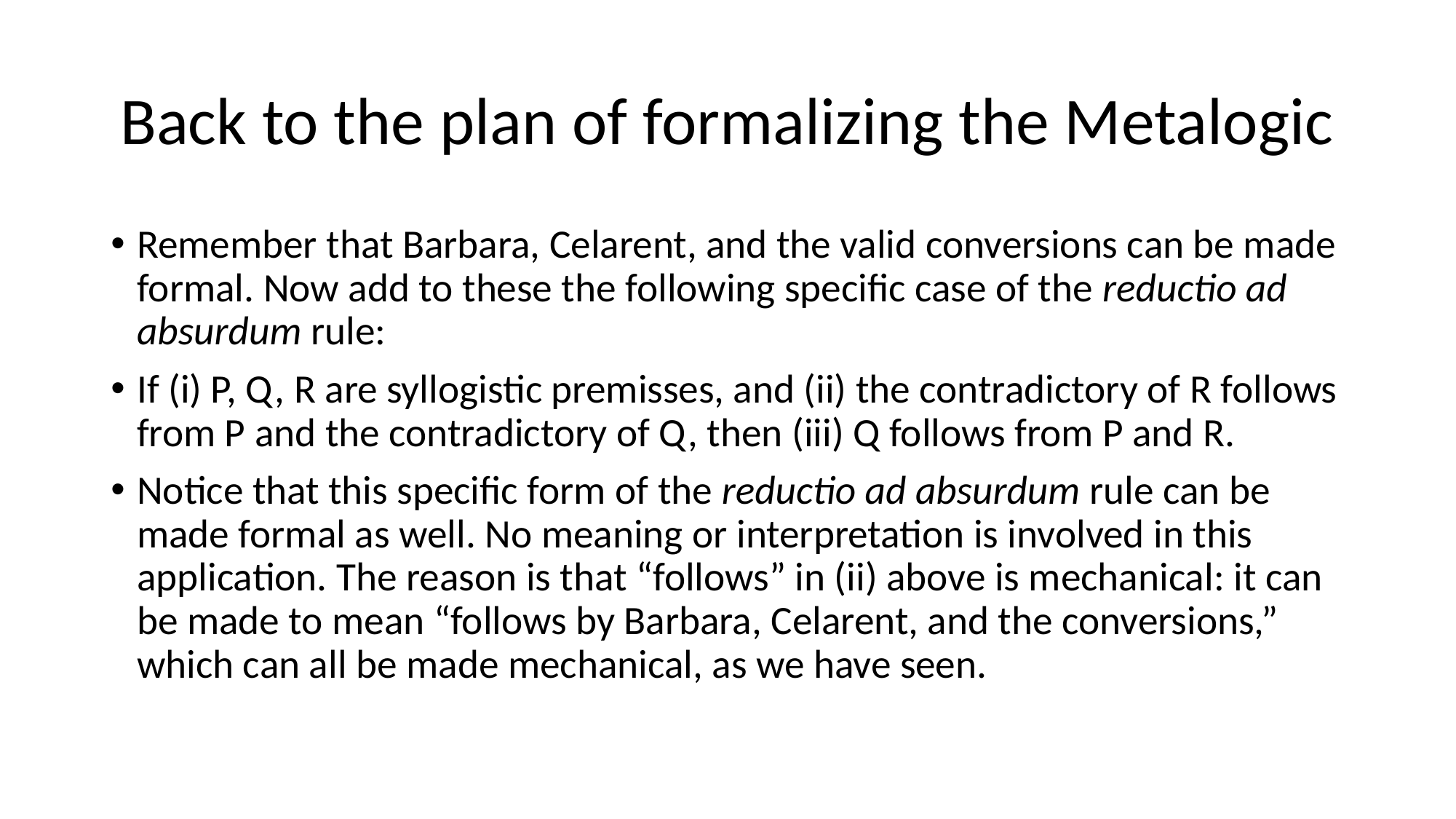

# Back to the plan of formalizing the Metalogic
Remember that Barbara, Celarent, and the valid conversions can be made formal. Now add to these the following specific case of the reductio ad absurdum rule:
If (i) P, Q, R are syllogistic premisses, and (ii) the contradictory of R follows from P and the contradictory of Q, then (iii) Q follows from P and R.
Notice that this specific form of the reductio ad absurdum rule can be made formal as well. No meaning or interpretation is involved in this application. The reason is that “follows” in (ii) above is mechanical: it can be made to mean “follows by Barbara, Celarent, and the conversions,” which can all be made mechanical, as we have seen.